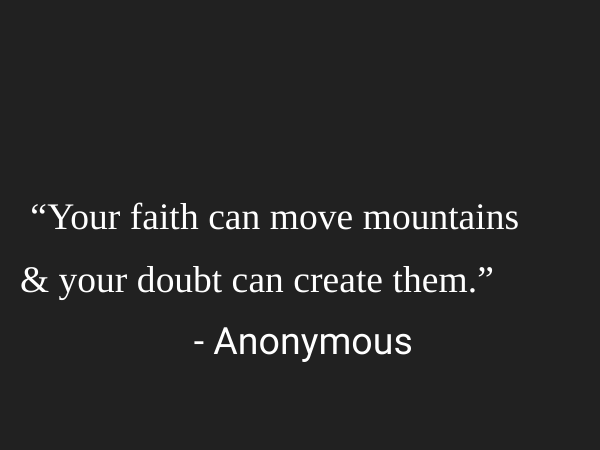

#
“Your faith can move mountains       & your doubt can create them.”           - Anonymous